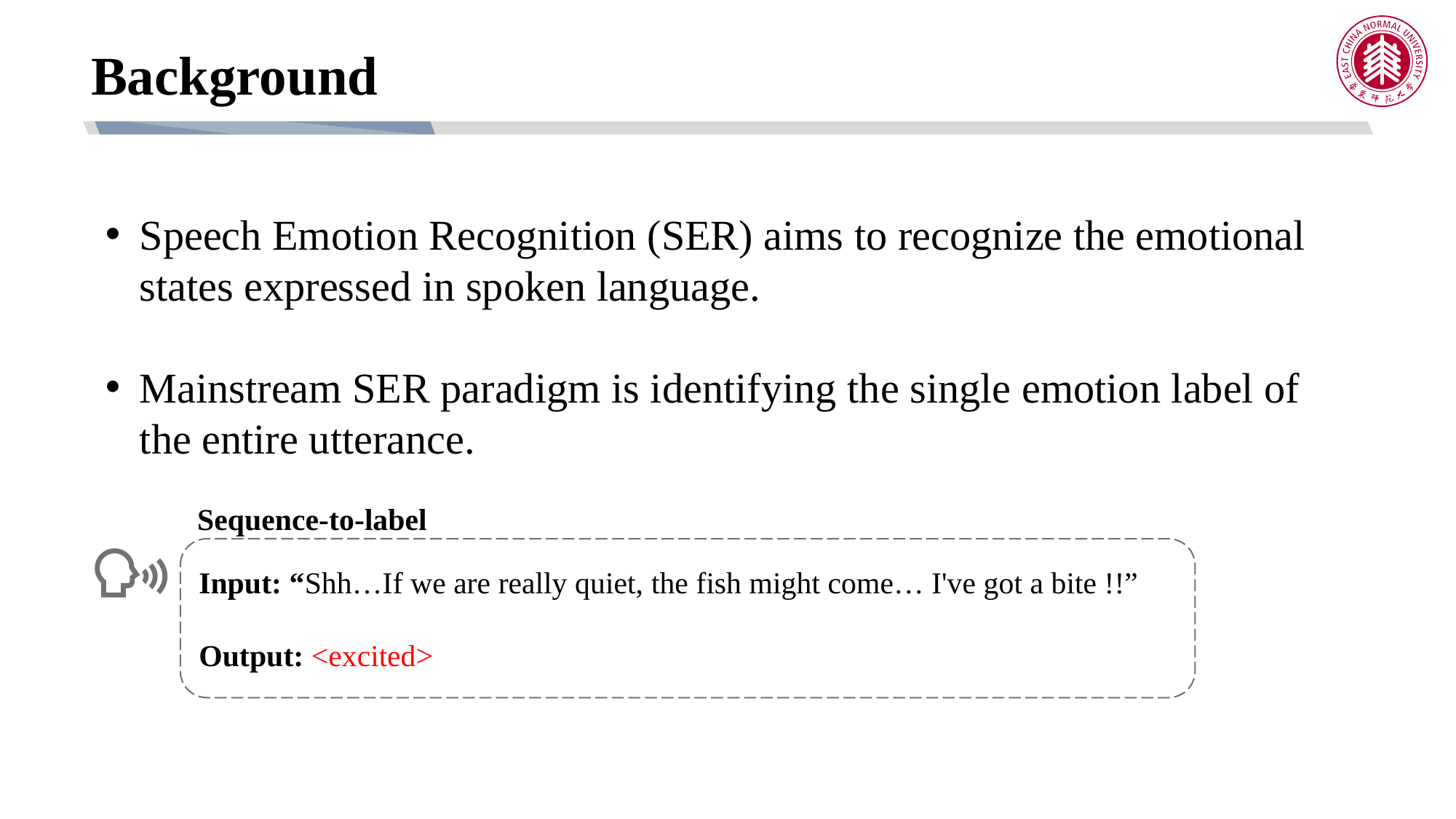

Background
Speech Emotion Recognition (SER) aims to recognize the emotional states expressed in spoken language.

Mainstream SER paradigm is identifying the single emotion label of the entire utterance.

Sequence-to-label
Input: “Shh…If we are really quiet, the fish might come… I've got a bite !!”

Output: <excited>